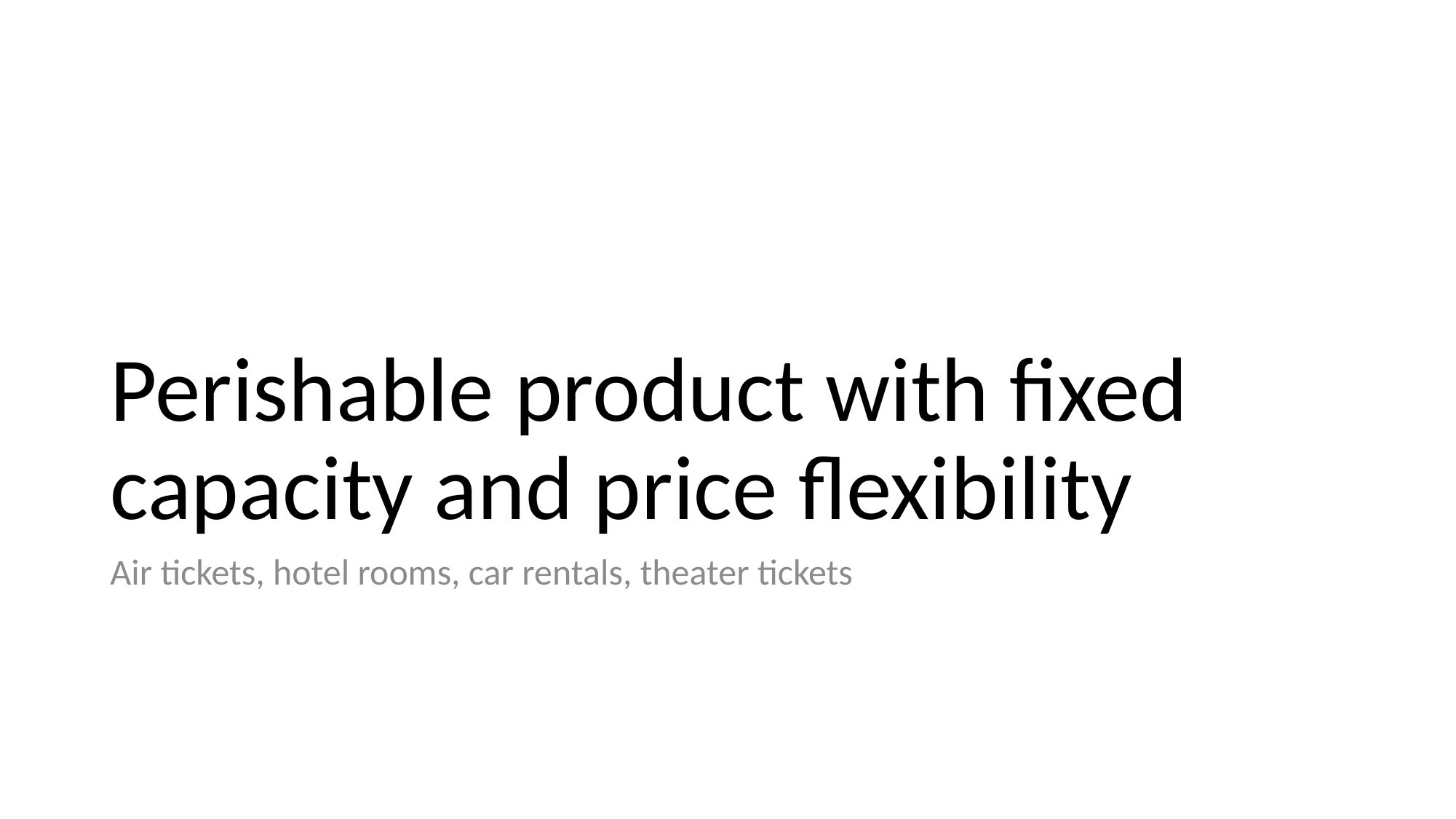

# Perishable product with fixed capacity and price flexibility
Air tickets, hotel rooms, car rentals, theater tickets